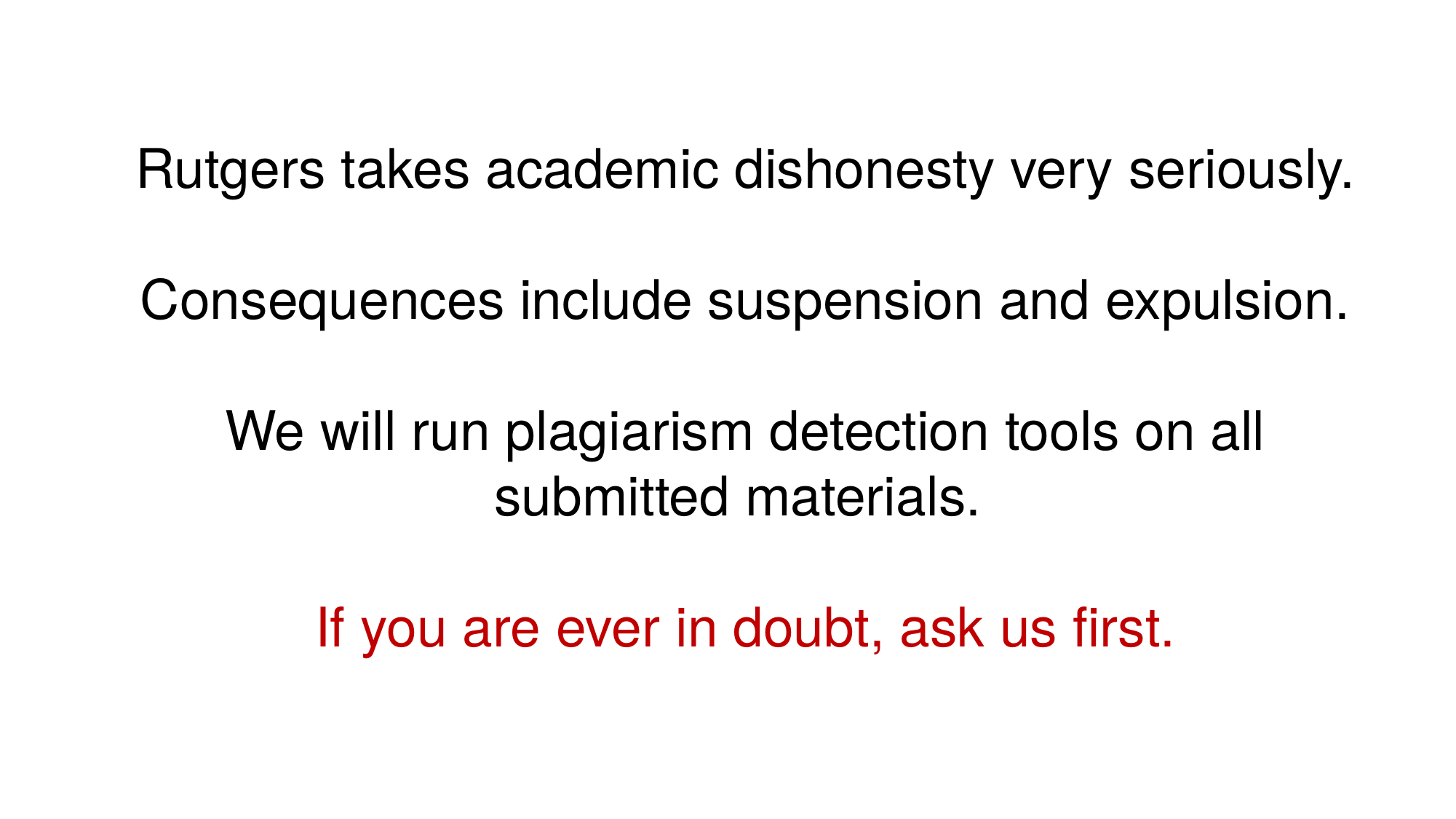

Rutgers takes academic dishonesty very seriously.

Consequences include suspension and expulsion.

We will run plagiarism detection tools on all submitted materials.

If you are ever in doubt, ask us first.